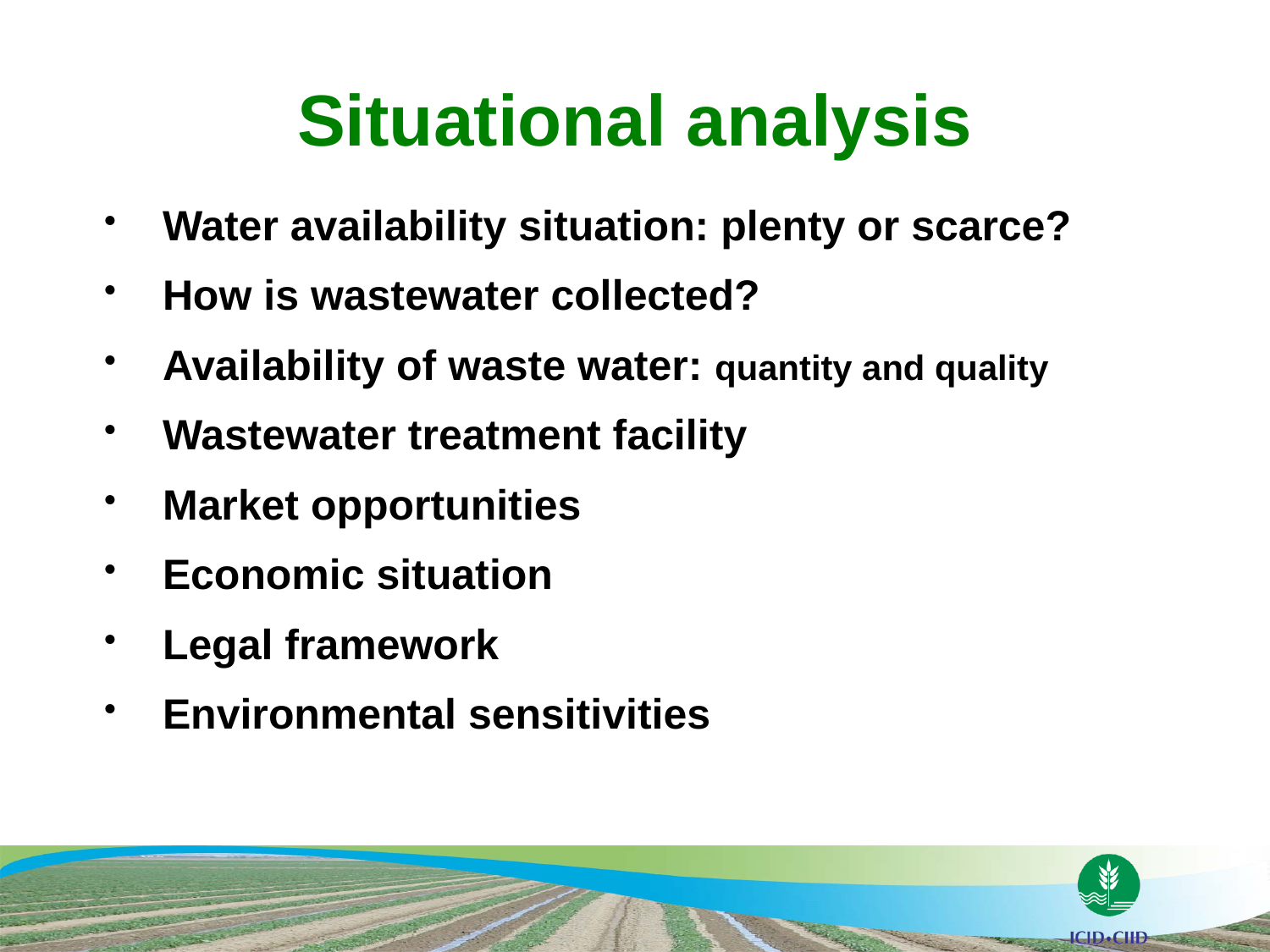

# Situational analysis
Water availability situation: plenty or scarce?
How is wastewater collected?
Availability of waste water: quantity and quality
Wastewater treatment facility
Market opportunities
Economic situation
Legal framework
Environmental sensitivities